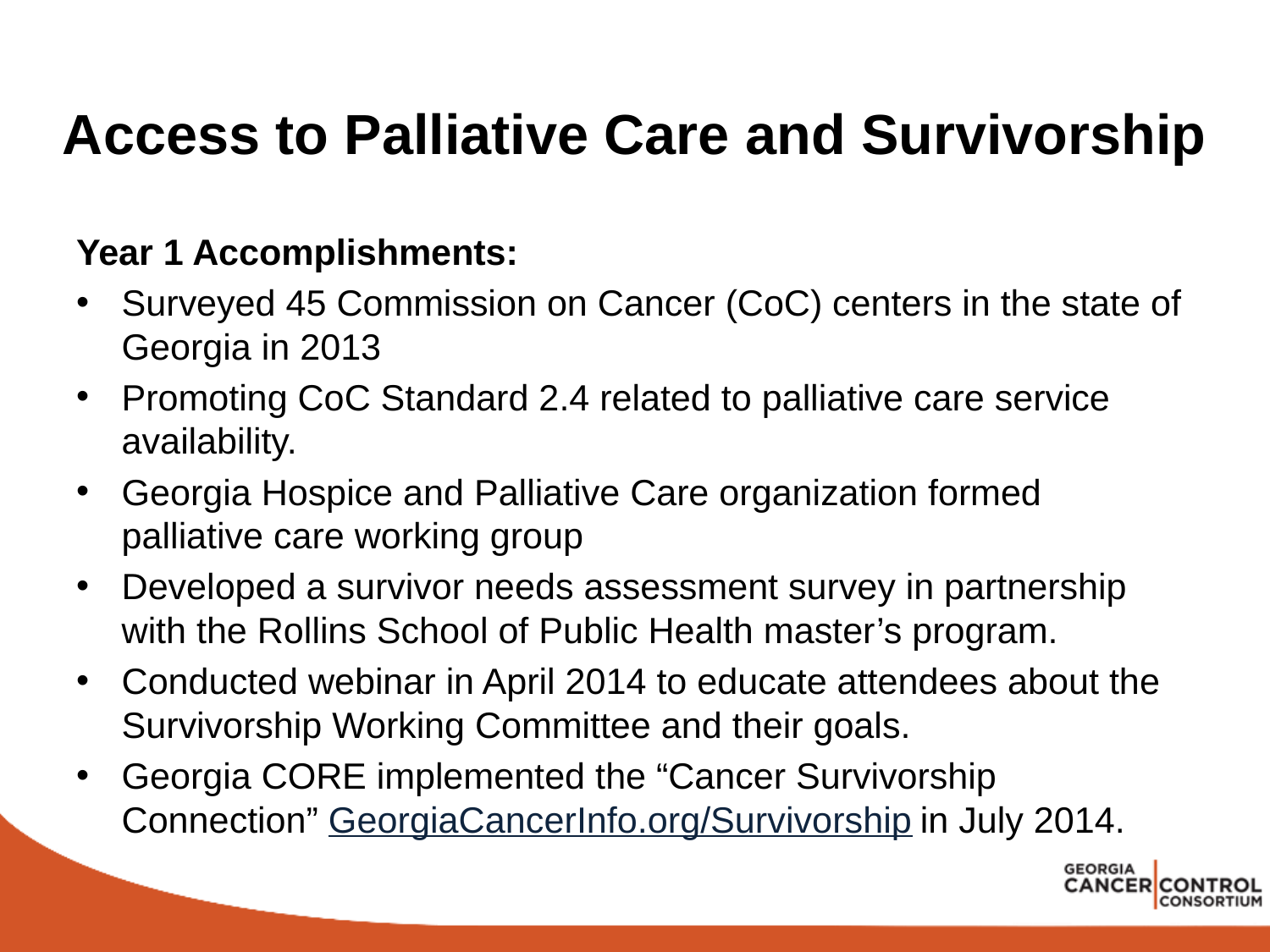

# Access to Palliative Care and Survivorship
Year 1 Accomplishments:
Surveyed 45 Commission on Cancer (CoC) centers in the state of Georgia in 2013
Promoting CoC Standard 2.4 related to palliative care service availability.
Georgia Hospice and Palliative Care organization formed palliative care working group
Developed a survivor needs assessment survey in partnership with the Rollins School of Public Health master’s program.
Conducted webinar in April 2014 to educate attendees about the Survivorship Working Committee and their goals.
Georgia CORE implemented the “Cancer Survivorship Connection” GeorgiaCancerInfo.org/Survivorship in July 2014.